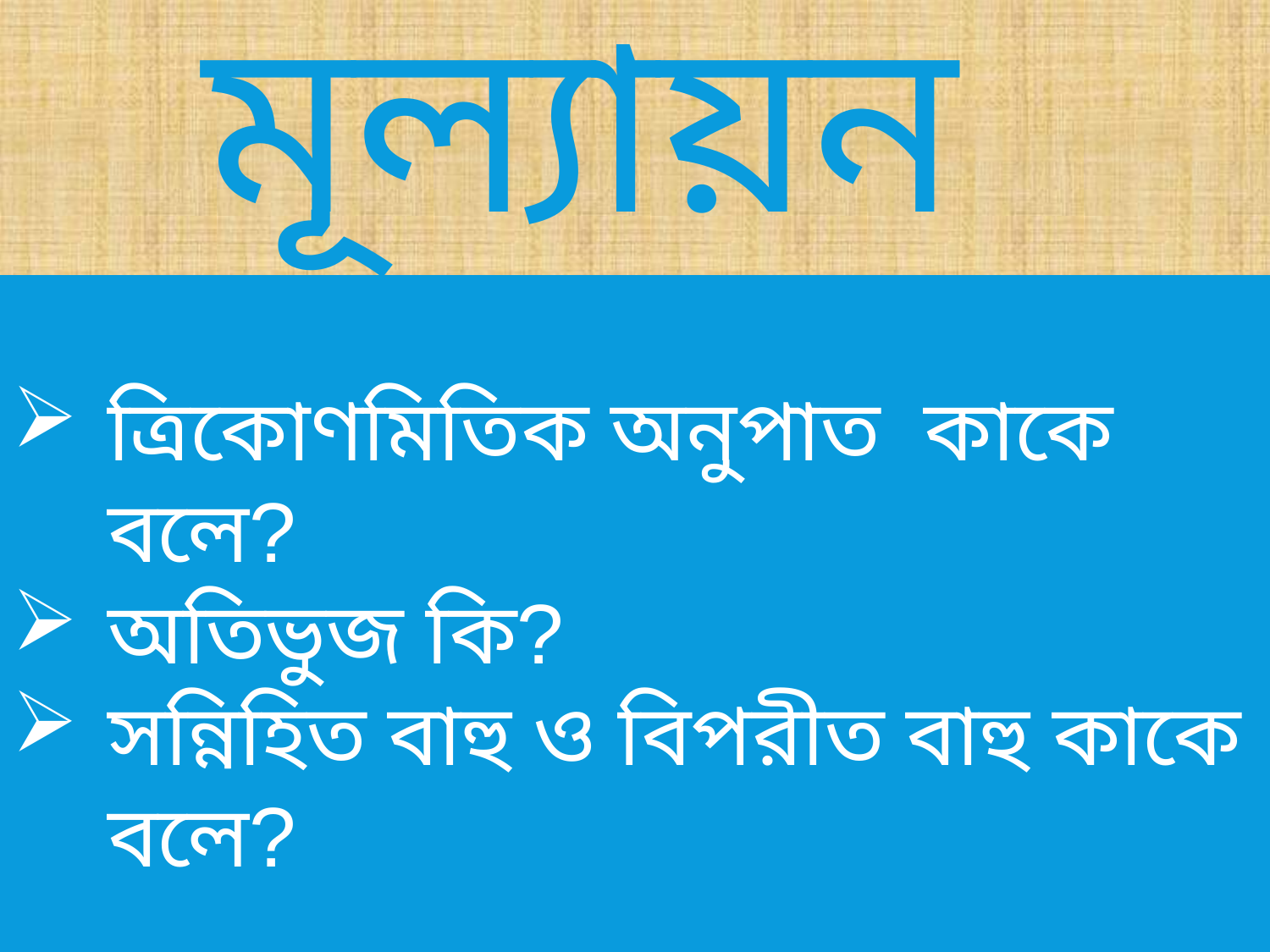

# মূল্যায়ন
ত্রিকোণমিতিক অনুপাত  কাকে বলে?
অতিভুজ কি?
সন্নিহিত বাহু ও বিপরীত বাহু কাকে বলে?